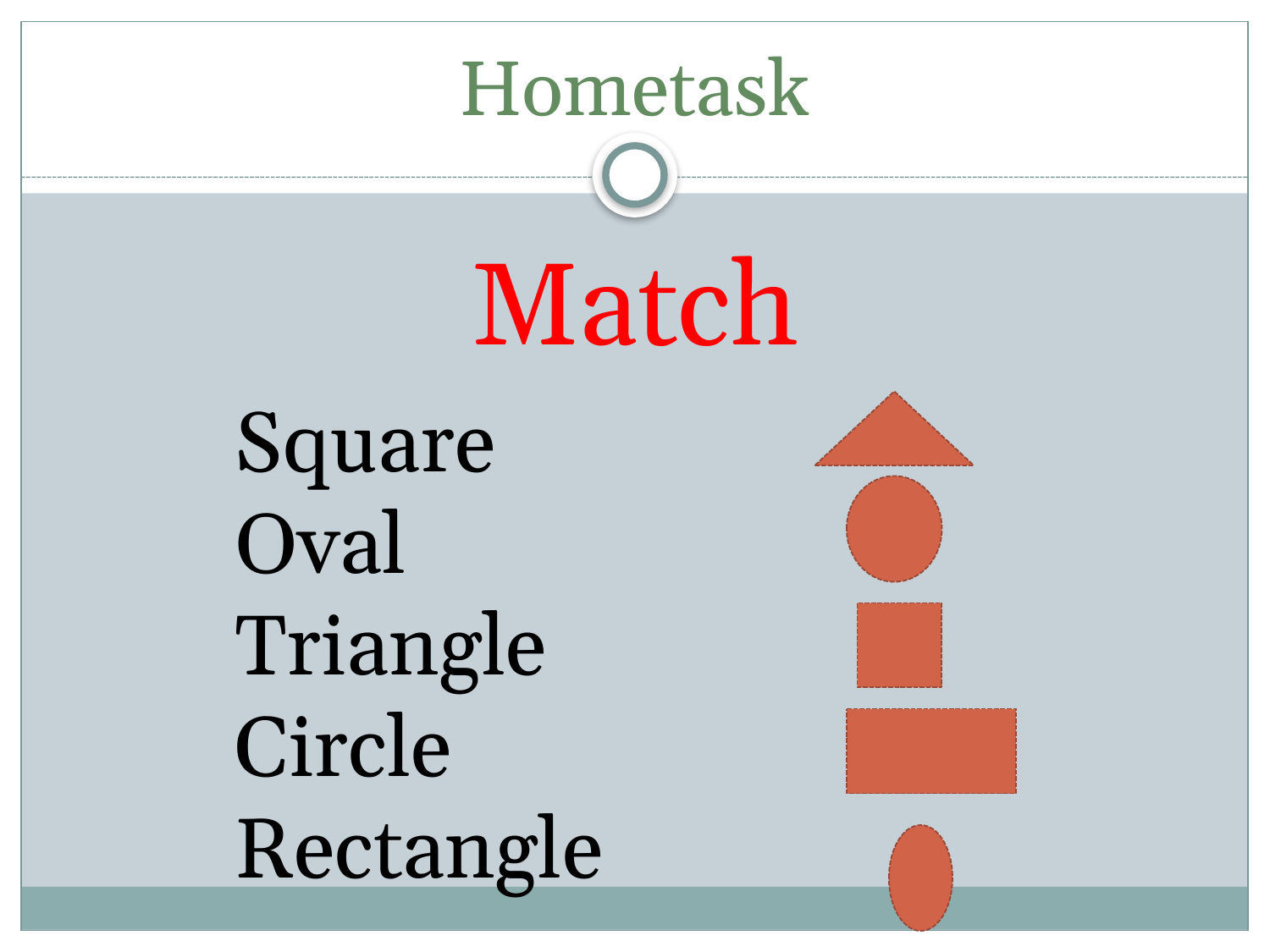

# Hometask
Match

Square
Oval
Triangle
Circle
Rectangle